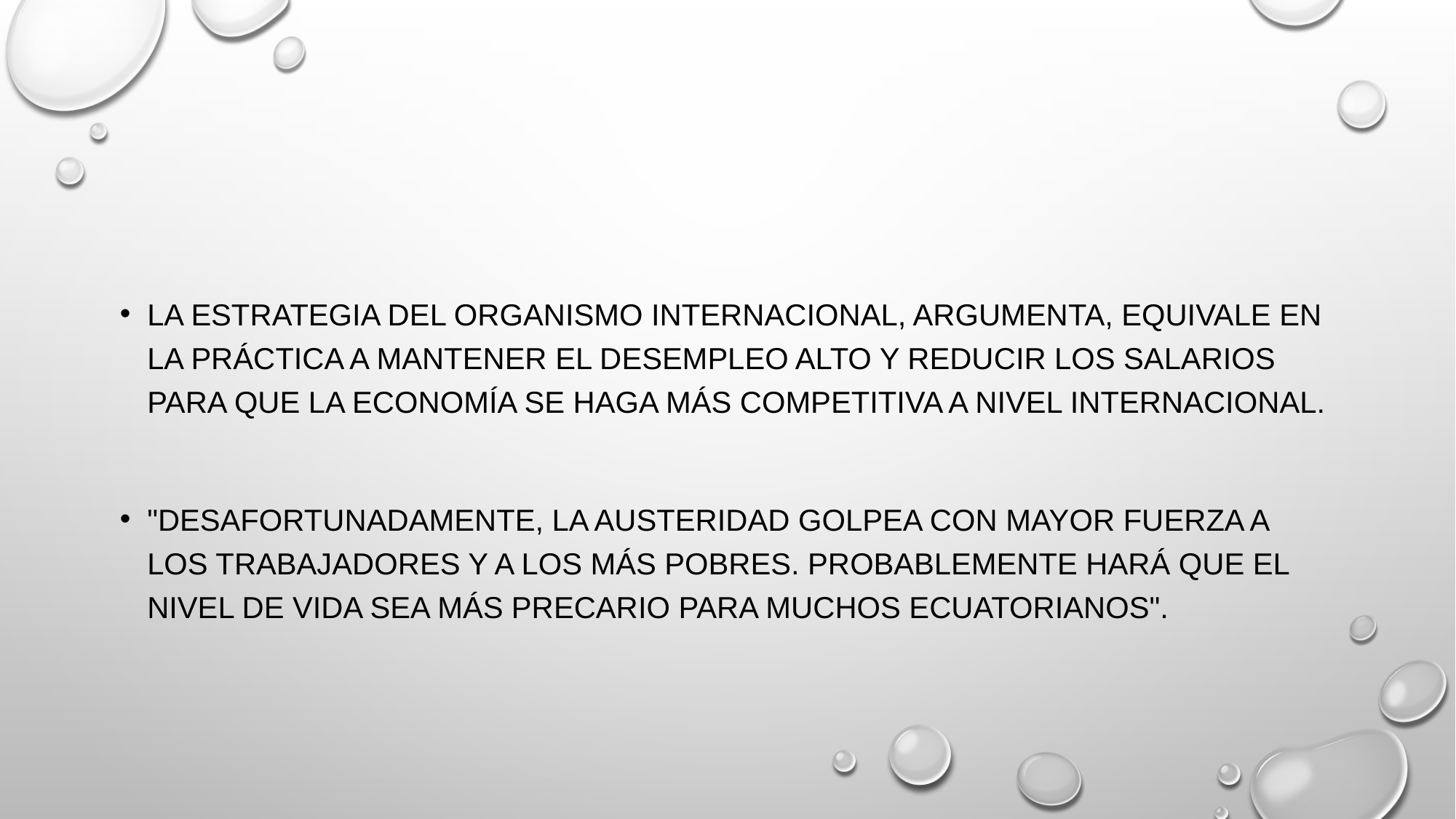

#
La estrategia del organismo internacional, argumenta, equivale en la práctica a mantener el desempleo alto y reducir los salarios para que la economía se haga más competitiva a nivel internacional.

"Desafortunadamente, la austeridad golpea con mayor fuerza a los trabajadores y a los más pobres. Probablemente hará que el nivel de vida sea más precario para muchos ecuatorianos".